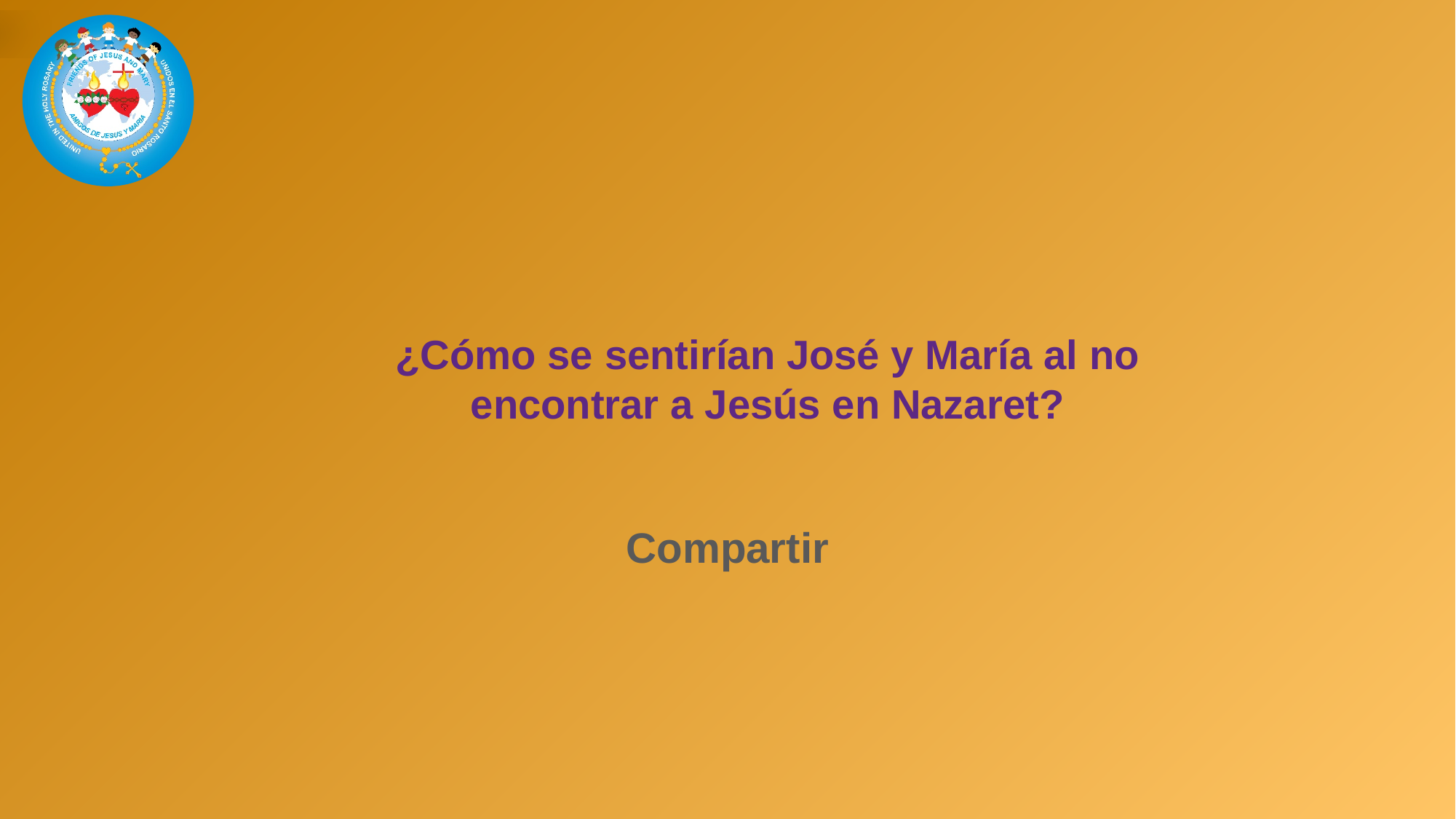

¿Cómo se sentirían José y María al no encontrar a Jesús en Nazaret?
Compartir